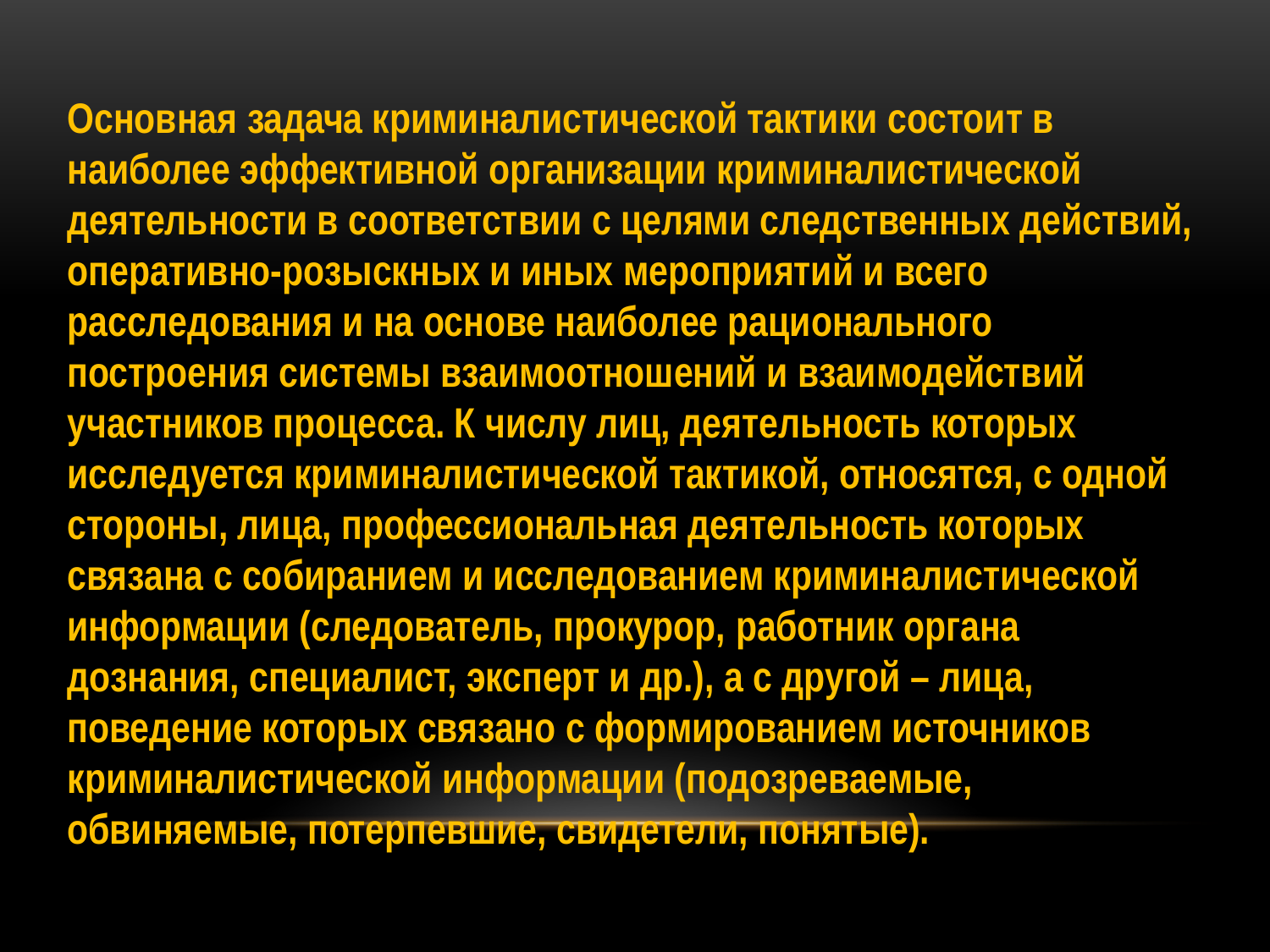

Основная задача криминалистической тактики состоит в наиболее эффективной организации криминалистической деятельности в соответствии с целями следственных действий, оперативно-розыскных и иных мероприятий и всего расследования и на основе наиболее рационального построения системы взаимоотношений и взаимодействий участников процесса. К числу лиц, деятельность которых исследуется криминалистической тактикой, относятся, с одной стороны, лица, профессиональная деятельность которых связана с собиранием и исследованием криминалистической информации (следователь, прокурор, работник органа дознания, специалист, эксперт и др.), а с другой – лица, поведение которых связано с формированием источников криминалистической информации (подозреваемые, обвиняемые, потерпевшие, свидетели, понятые).